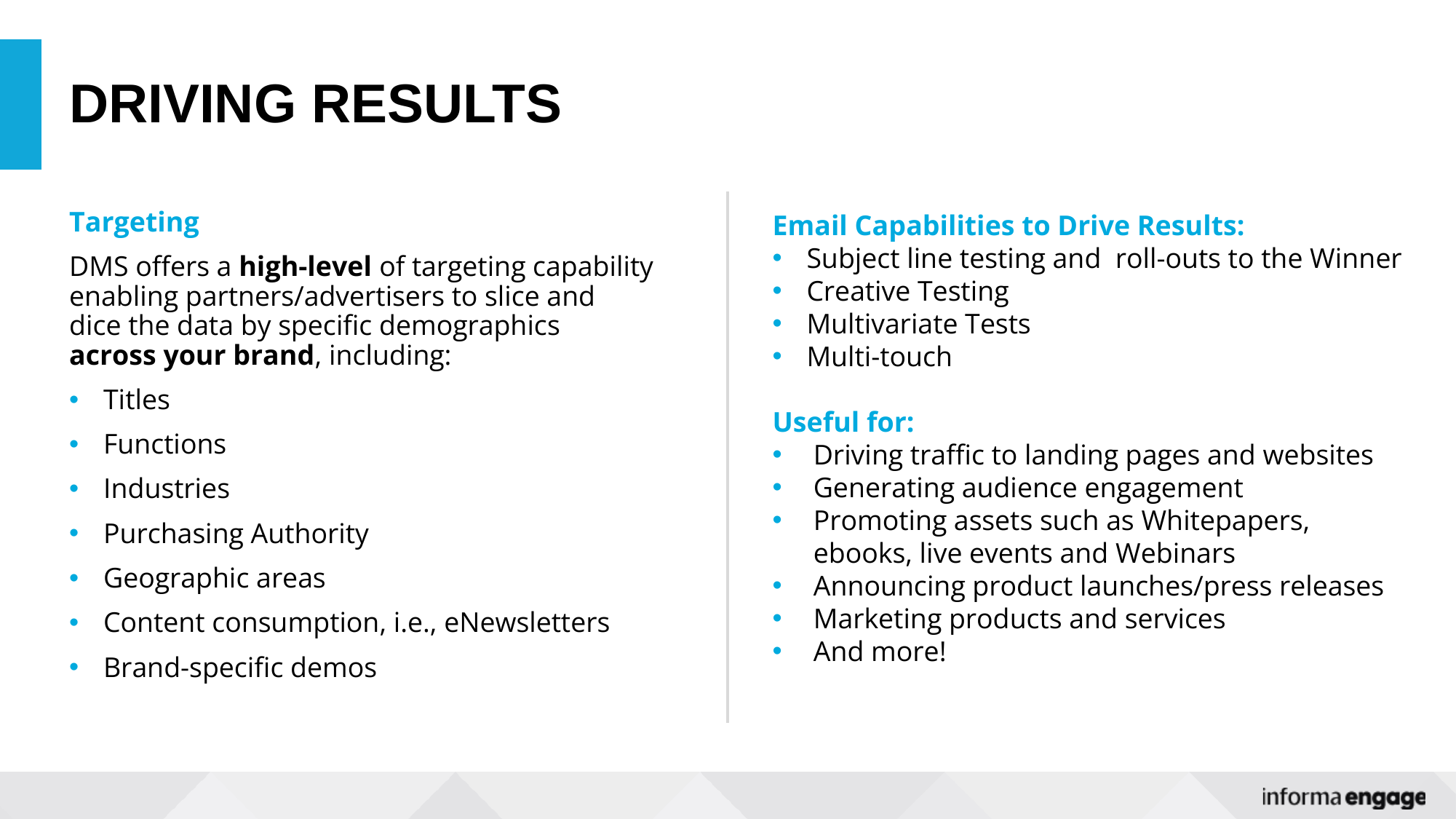

# DRIVING RESULTS
Targeting
DMS offers a high-level of targeting capability enabling partners/advertisers to slice and dice the data by specific demographics across your brand, including:
Titles
Functions
Industries
Purchasing Authority
Geographic areas
Content consumption, i.e., eNewsletters
Brand-specific demos

Email Capabilities to Drive Results:
Subject line testing and  roll-outs to the Winner
Creative Testing
Multivariate Tests
Multi-touch

Useful for:
Driving traffic to landing pages and websites
Generating audience engagement
Promoting assets such as Whitepapers, ebooks, live events and Webinars
Announcing product launches/press releases
Marketing products and services
And more!